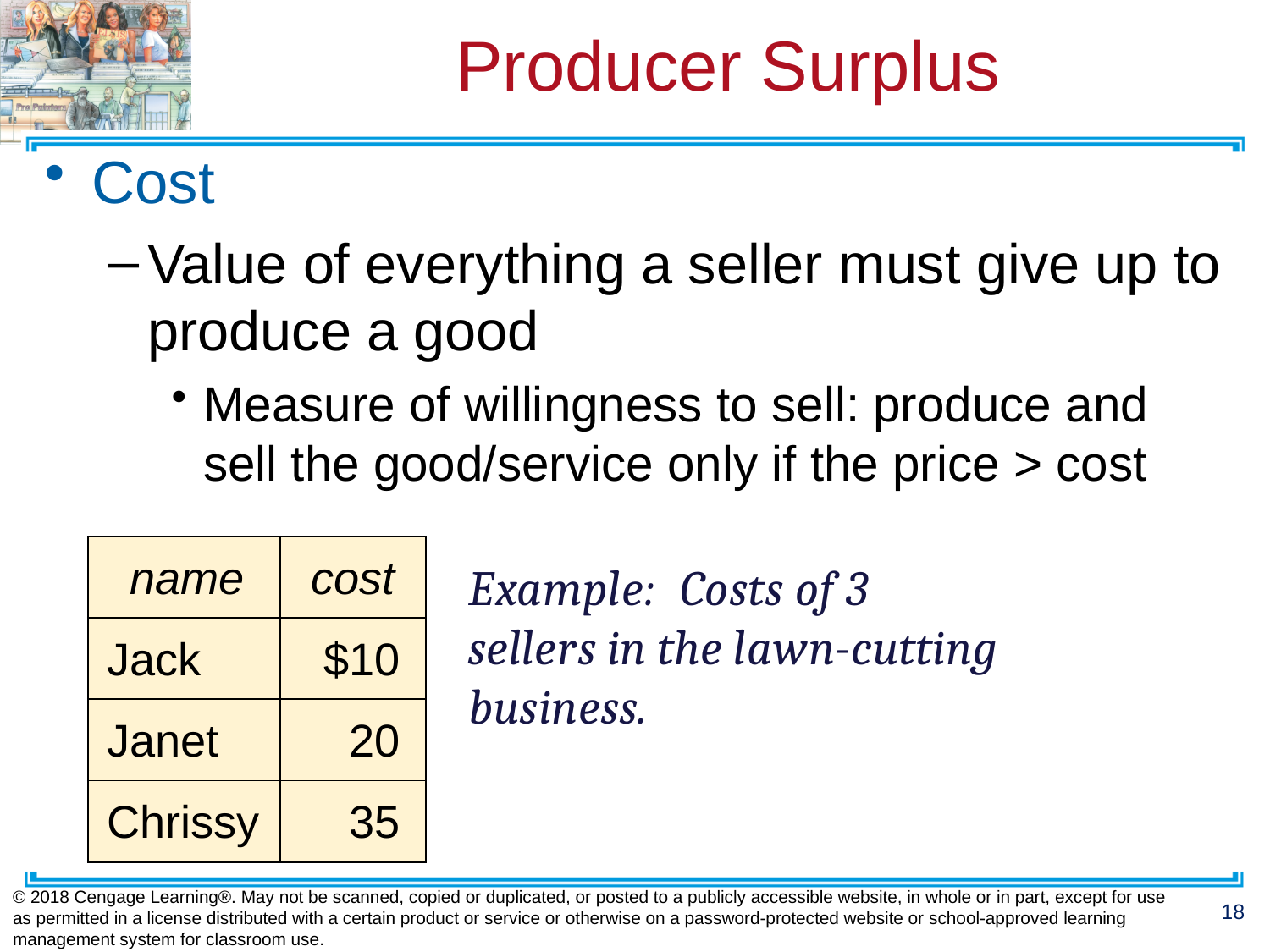

# Producer Surplus
Cost
Value of everything a seller must give up to produce a good
Measure of willingness to sell: produce and sell the good/service only if the price > cost
| name | cost |
| --- | --- |
| Jack | $10 |
| Janet | 20 |
| Chrissy | 35 |
Example:  Costs of 3 sellers in the lawn-cutting business.
© 2018 Cengage Learning®. May not be scanned, copied or duplicated, or posted to a publicly accessible website, in whole or in part, except for use as permitted in a license distributed with a certain product or service or otherwise on a password-protected website or school-approved learning management system for classroom use.
18